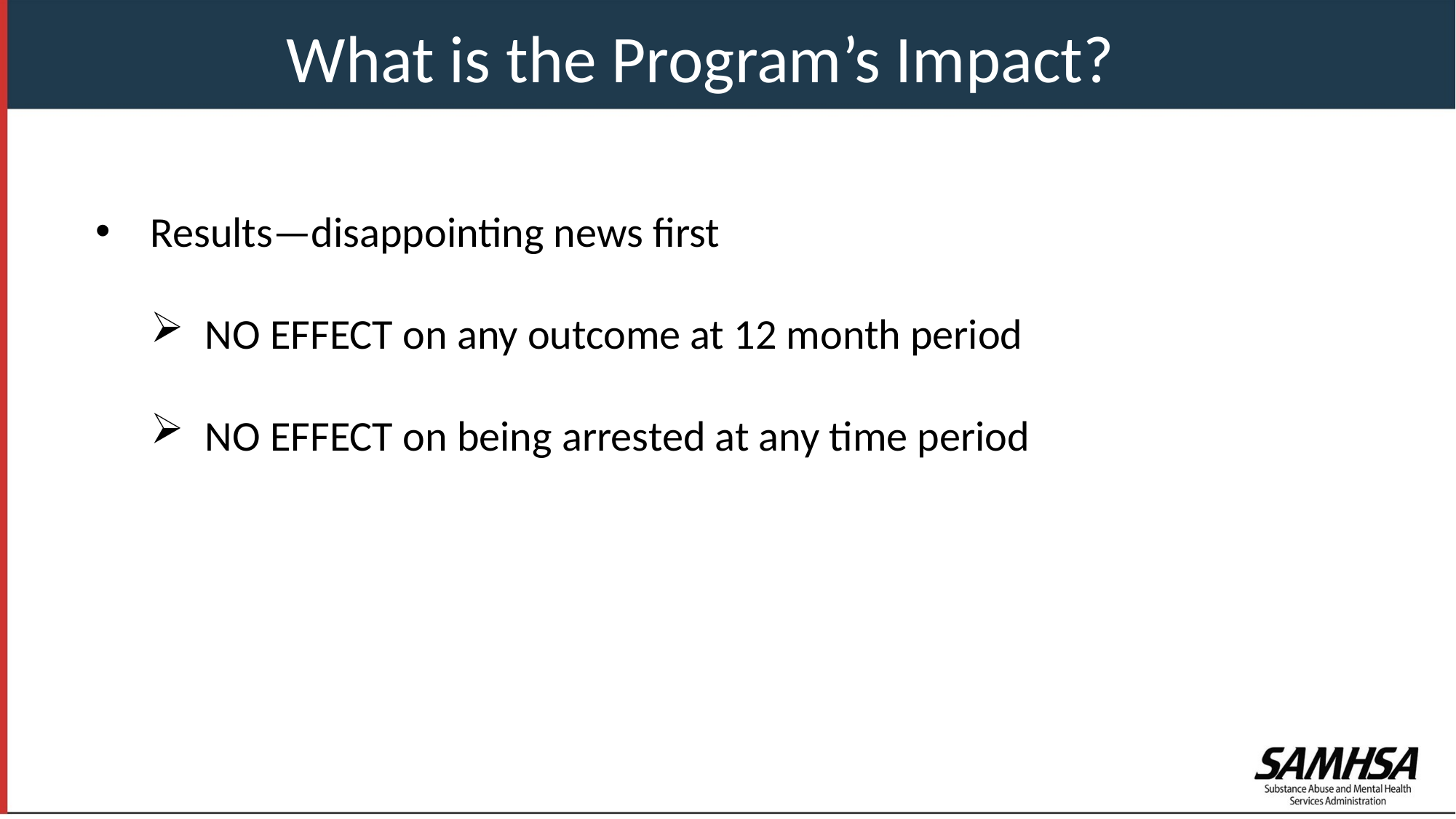

What is the Program’s Impact?
Results—disappointing news first

NO EFFECT on any outcome at 12 month period

NO EFFECT on being arrested at any time period